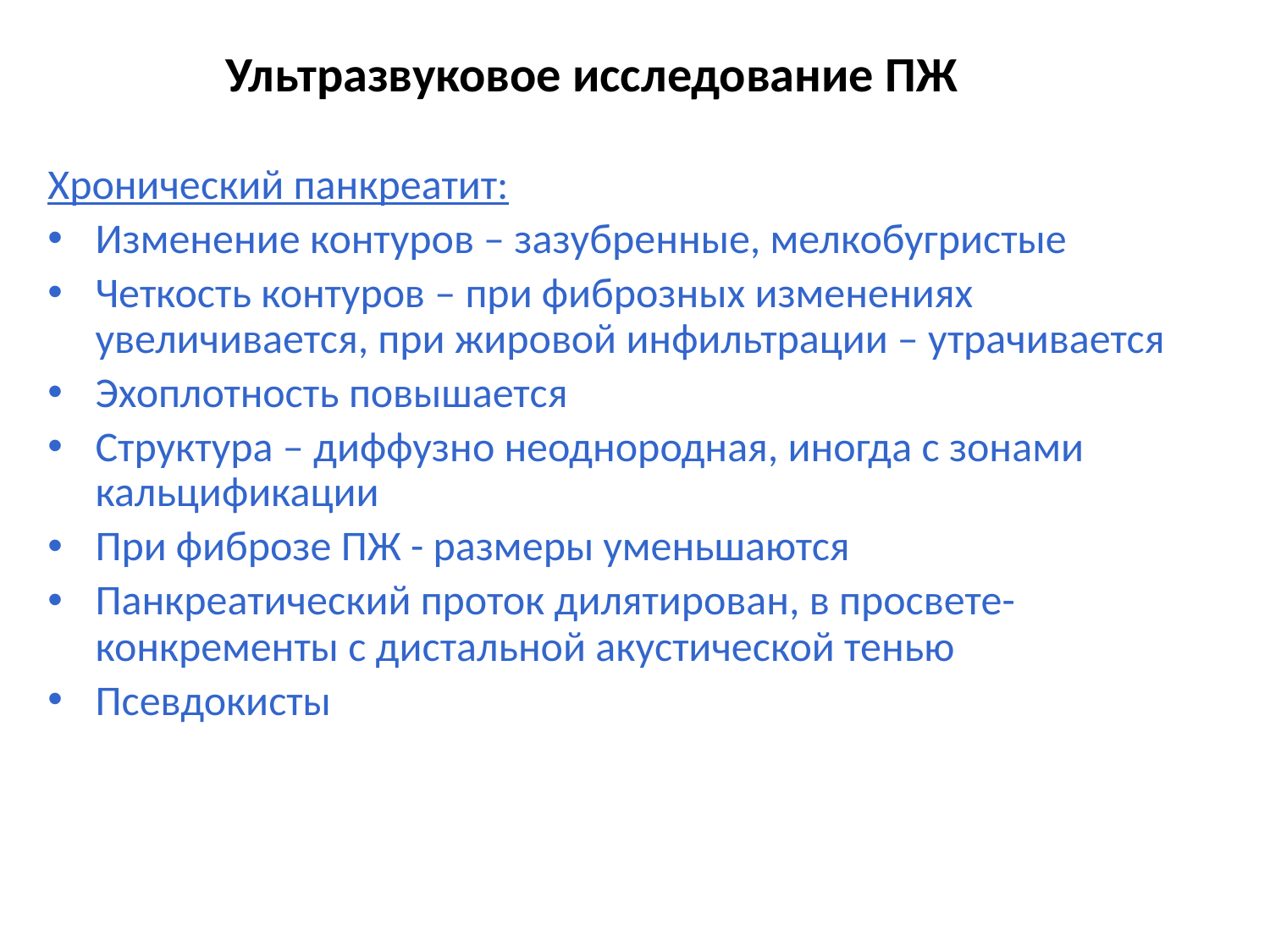

Ультразвуковое исследование ПЖ
Хронический панкреатит:
Изменение контуров – зазубренные, мелкобугристые
Четкость контуров – при фиброзных изменениях увеличивается, при жировой инфильтрации – утрачивается
Эхоплотность повышается
Структура – диффузно неоднородная, иногда с зонами кальцификации
При фиброзе ПЖ - размеры уменьшаются
Панкреатический проток дилятирован, в просвете-конкременты с дистальной акустической тенью
Псевдокисты